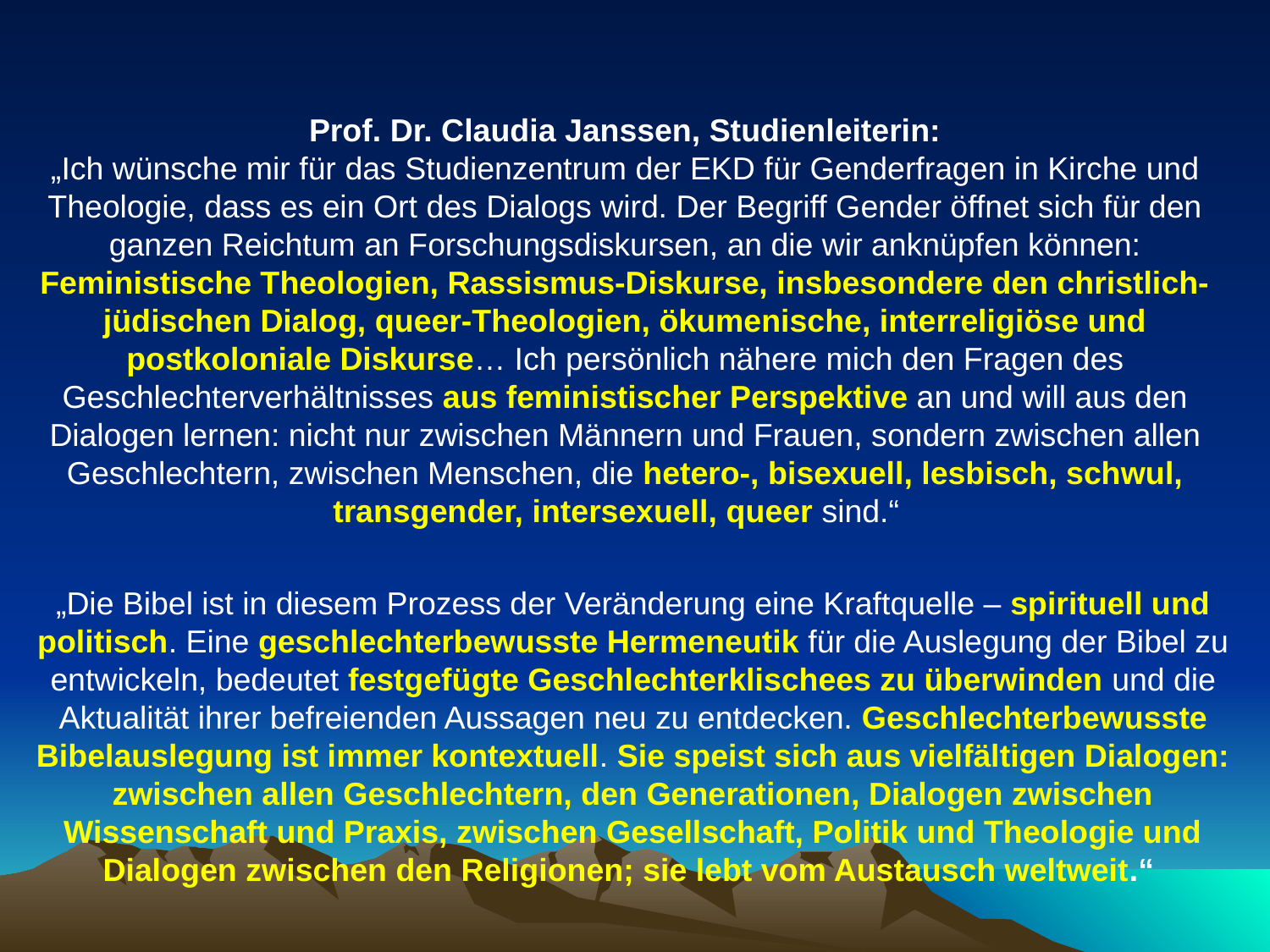

Prof. Dr. Claudia Janssen, Studienleiterin:
„Ich wünsche mir für das Studienzentrum der EKD für Genderfragen in Kirche und Theologie, dass es ein Ort des Dialogs wird. Der Begriff Gender öffnet sich für den ganzen Reichtum an Forschungsdiskursen, an die wir anknüpfen können: Feministische Theologien, Rassismus-Diskurse, insbesondere den christlich-jüdischen Dialog, queer-Theologien, ökumenische, interreligiöse und postkoloniale Diskurse… Ich persönlich nähere mich den Fragen des Geschlechterverhältnisses aus feministischer Perspektive an und will aus den Dialogen lernen: nicht nur zwischen Männern und Frauen, sondern zwischen allen Geschlechtern, zwischen Menschen, die hetero-, bisexuell, lesbisch, schwul, transgender, intersexuell, queer sind.“
„Die Bibel ist in diesem Prozess der Veränderung eine Kraftquelle – spirituell und politisch. Eine geschlechterbewusste Hermeneutik für die Auslegung der Bibel zu entwickeln, bedeutet festgefügte Geschlechterklischees zu überwinden und die Aktualität ihrer befreienden Aussagen neu zu entdecken. Geschlechterbewusste Bibelauslegung ist immer kontextuell. Sie speist sich aus vielfältigen Dialogen: zwischen allen Geschlechtern, den Generationen, Dialogen zwischen Wissenschaft und Praxis, zwischen Gesellschaft, Politik und Theologie und Dialogen zwischen den Religionen; sie lebt vom Austausch weltweit.“